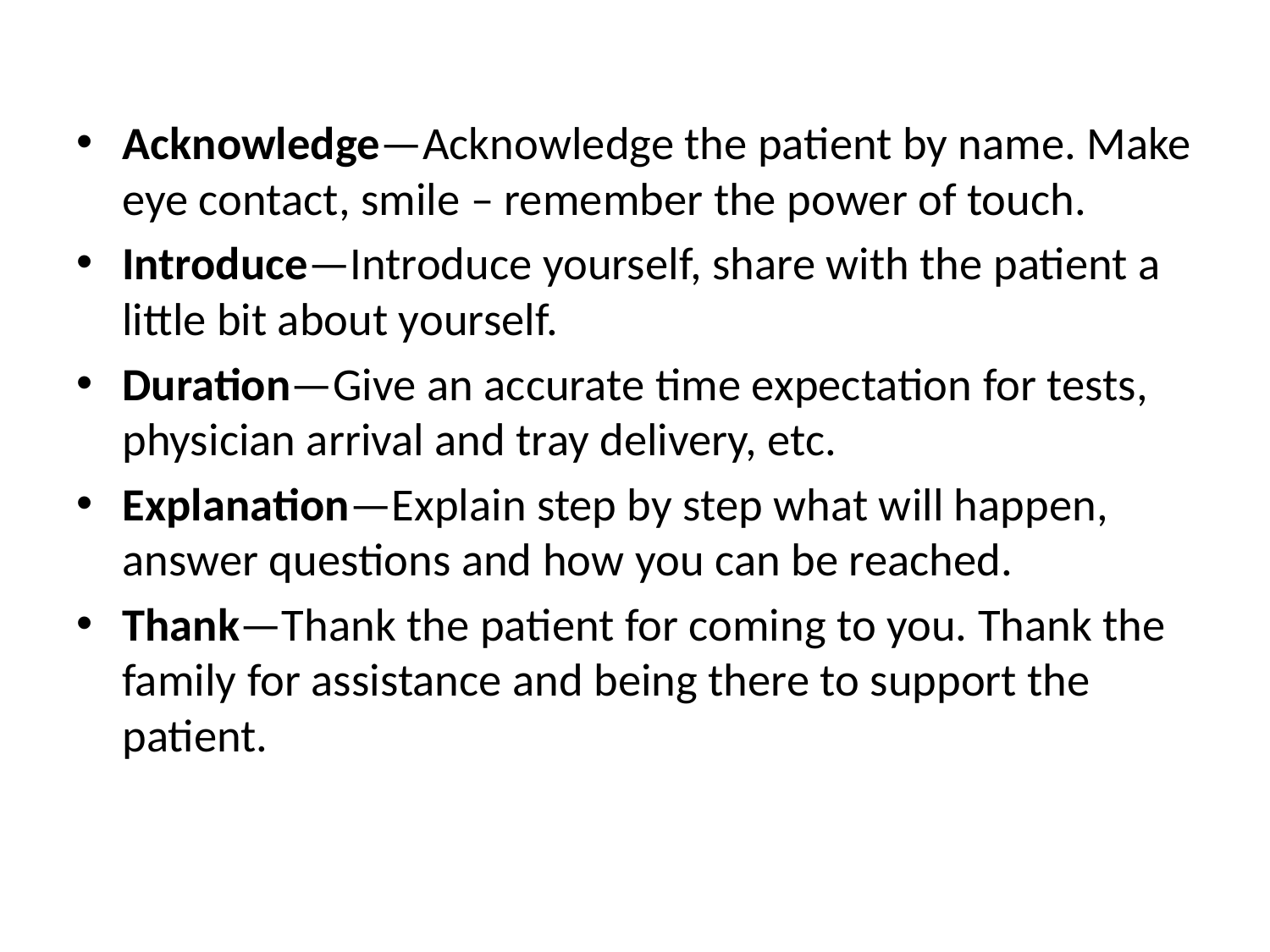

#

Acknowledge—Acknowledge the patient by name. Make eye contact, smile – remember the power of touch.
Introduce—Introduce yourself, share with the patient a little bit about yourself.
Duration—Give an accurate time expectation for tests, physician arrival and tray delivery, etc.
Explanation—Explain step by step what will happen, answer questions and how you can be reached.
Thank—Thank the patient for coming to you. Thank the family for assistance and being there to support the patient.